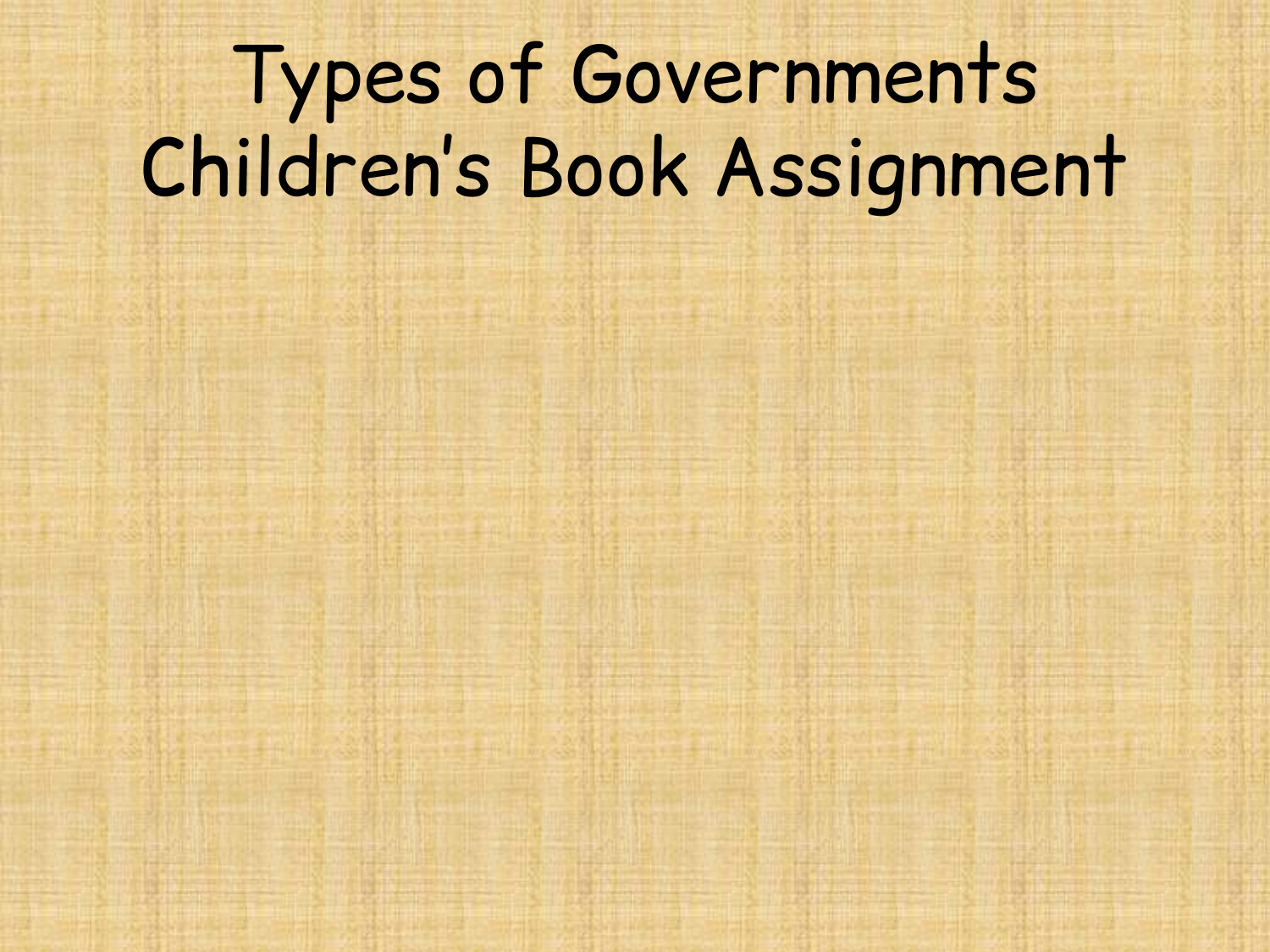

# Types of Governments Children’s Book Assignment